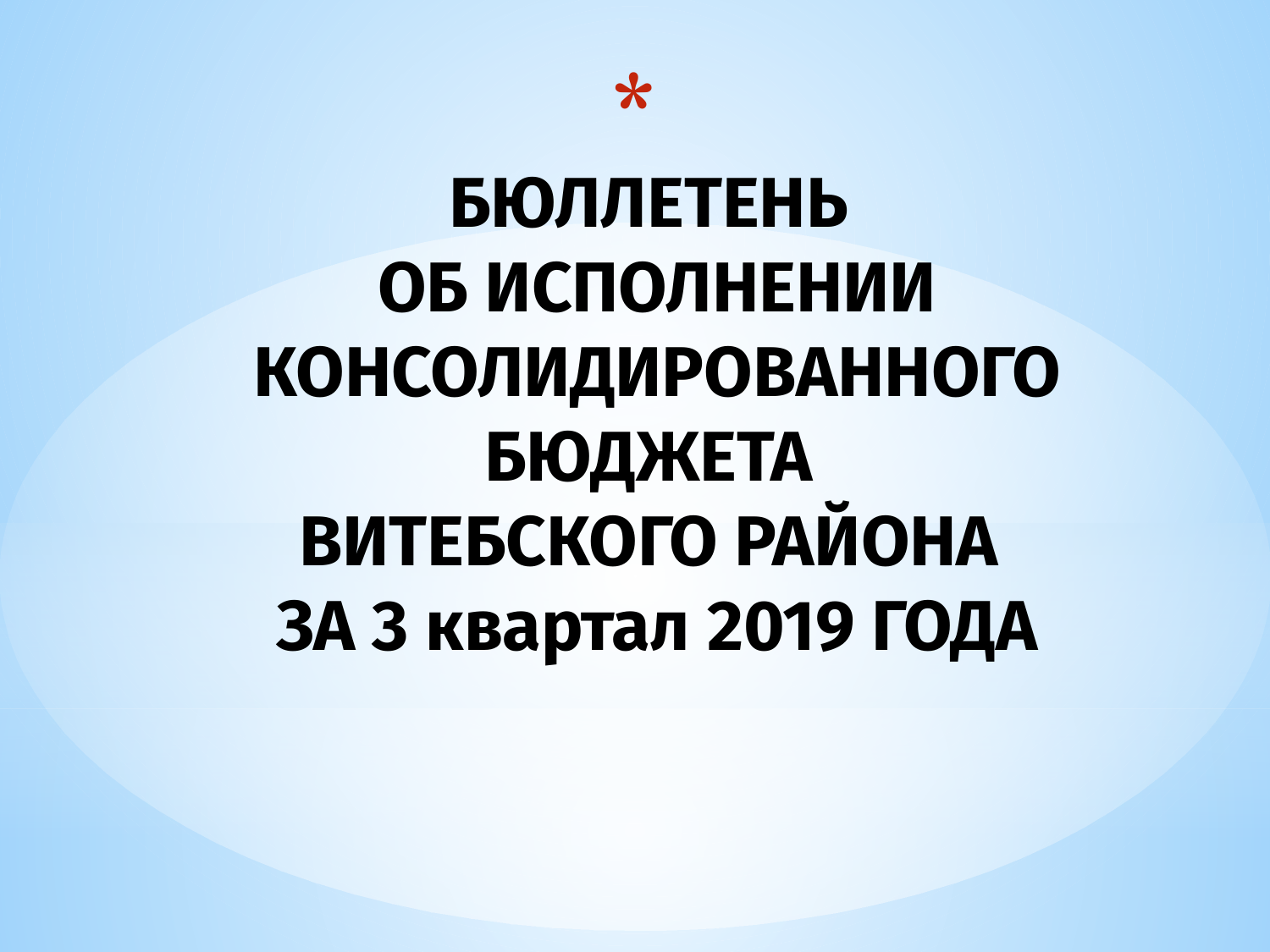

# БЮЛЛЕТЕНЬ ОБ ИСПОЛНЕНИИ КОНСОЛИДИРОВАННОГО БЮДЖЕТА ВИТЕБСКОГО РАЙОНА ЗА 3 квартал 2019 ГОДА